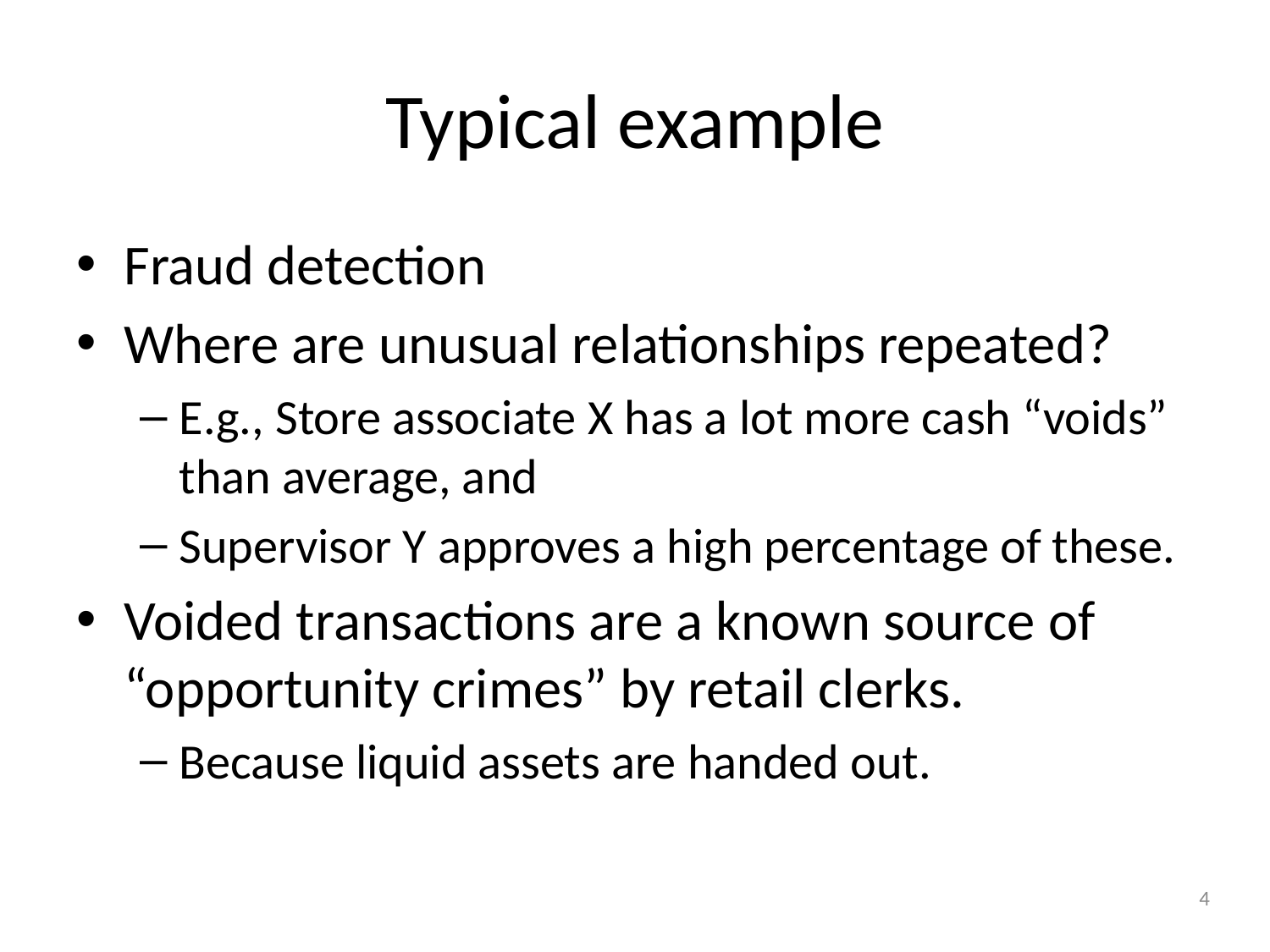

# Typical example
Fraud detection
Where are unusual relationships repeated?
E.g., Store associate X has a lot more cash “voids” than average, and
Supervisor Y approves a high percentage of these.
Voided transactions are a known source of “opportunity crimes” by retail clerks.
Because liquid assets are handed out.